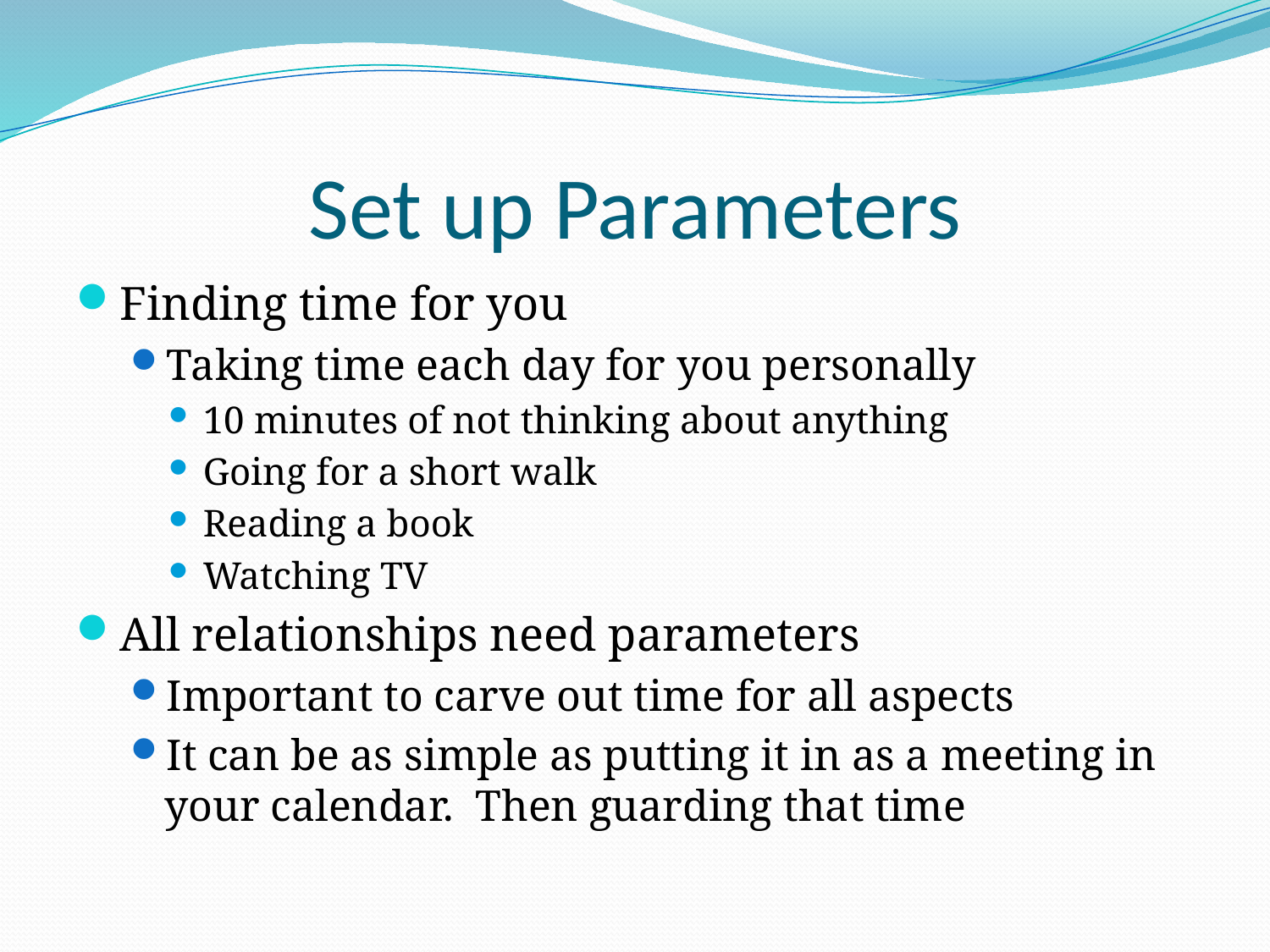

# Set up Parameters
Finding time for you
Taking time each day for you personally
10 minutes of not thinking about anything
Going for a short walk
Reading a book
Watching TV
All relationships need parameters
Important to carve out time for all aspects
It can be as simple as putting it in as a meeting in your calendar.  Then guarding that time